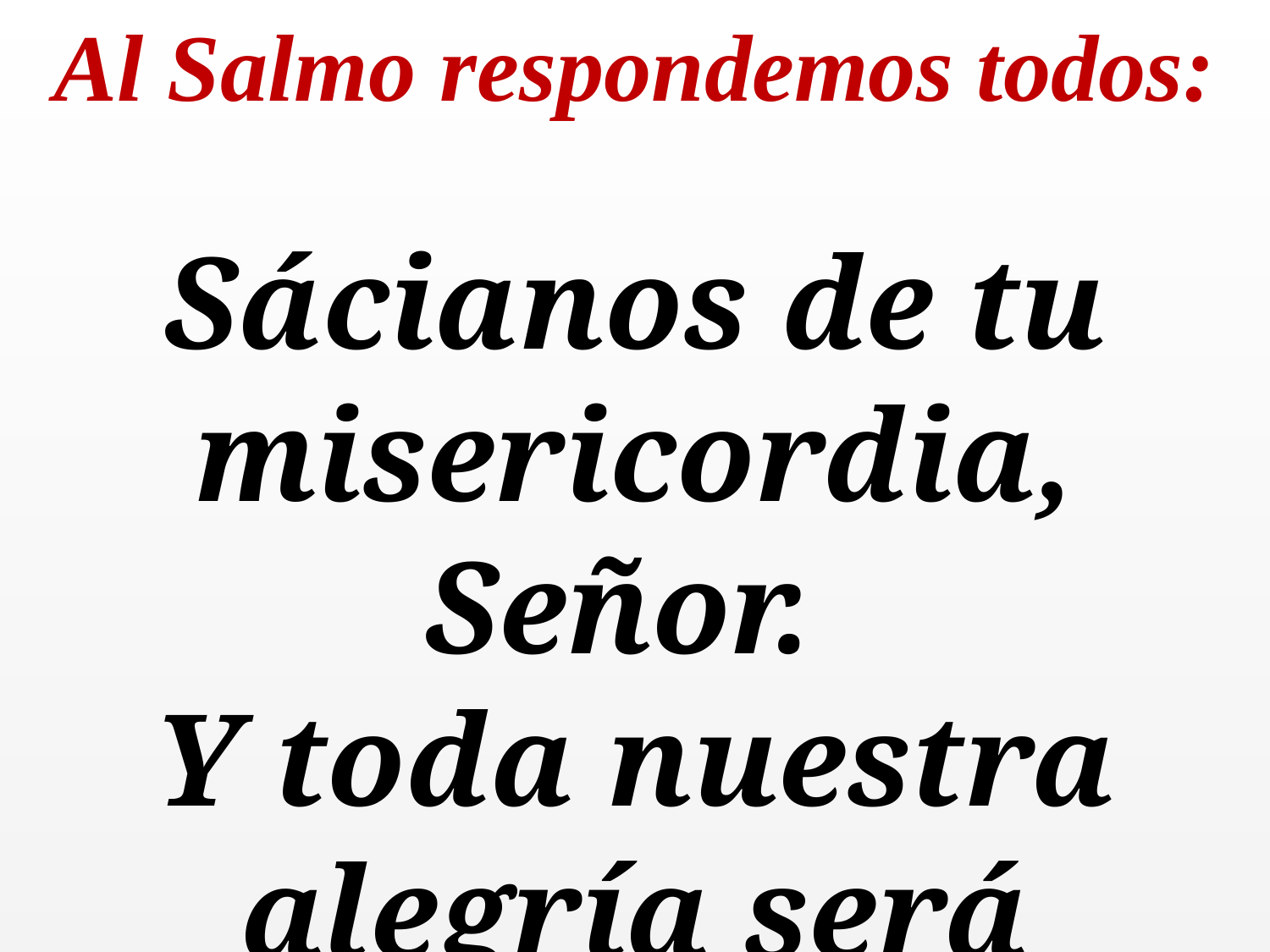

Al Salmo respondemos todos:

Sácianos de tu misericordia, Señor.
Y toda nuestra alegría será alegría.